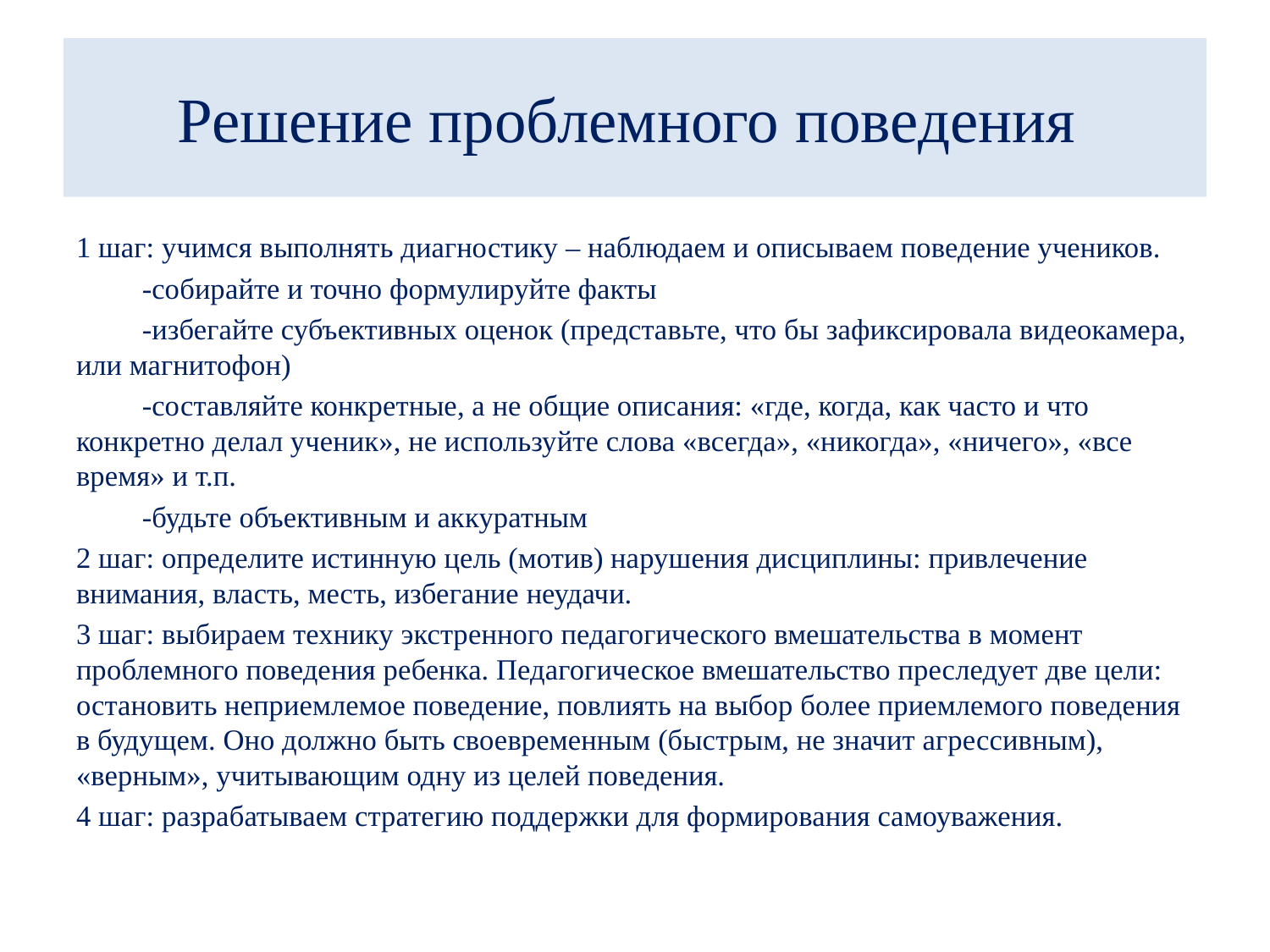

# Решение проблемного поведения
1 шаг: учимся выполнять диагностику – наблюдаем и описываем поведение учеников.
	-собирайте и точно формулируйте факты
	-избегайте субъективных оценок (представьте, что бы зафиксировала видеокамера, или магнитофон)
	-составляйте конкретные, а не общие описания: «где, когда, как часто и что конкретно делал ученик», не используйте слова «всегда», «никогда», «ничего», «все время» и т.п.
	-будьте объективным и аккуратным
2 шаг: определите истинную цель (мотив) нарушения дисциплины: привлечение внимания, власть, месть, избегание неудачи.
3 шаг: выбираем технику экстренного педагогического вмешательства в момент проблемного поведения ребенка. Педагогическое вмешательство преследует две цели: остановить неприемлемое поведение, повлиять на выбор более приемлемого поведения в будущем. Оно должно быть своевременным (быстрым, не значит агрессивным), «верным», учитывающим одну из целей поведения.
4 шаг: разрабатываем стратегию поддержки для формирования самоуважения.